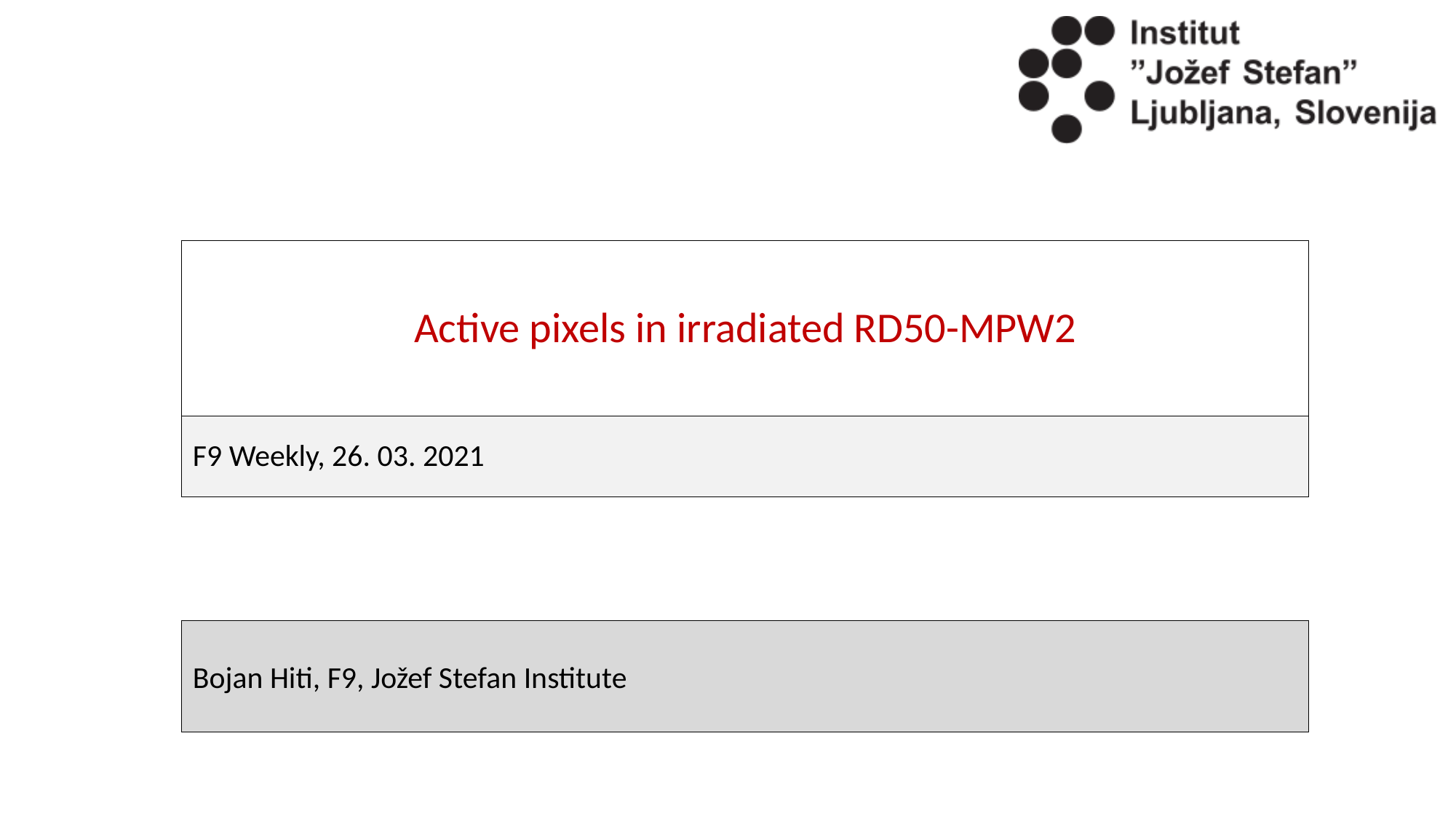

Active pixels in irradiated RD50-MPW2
F9 Weekly, 26. 03. 2021
Bojan Hiti, F9, Jožef Stefan Institute